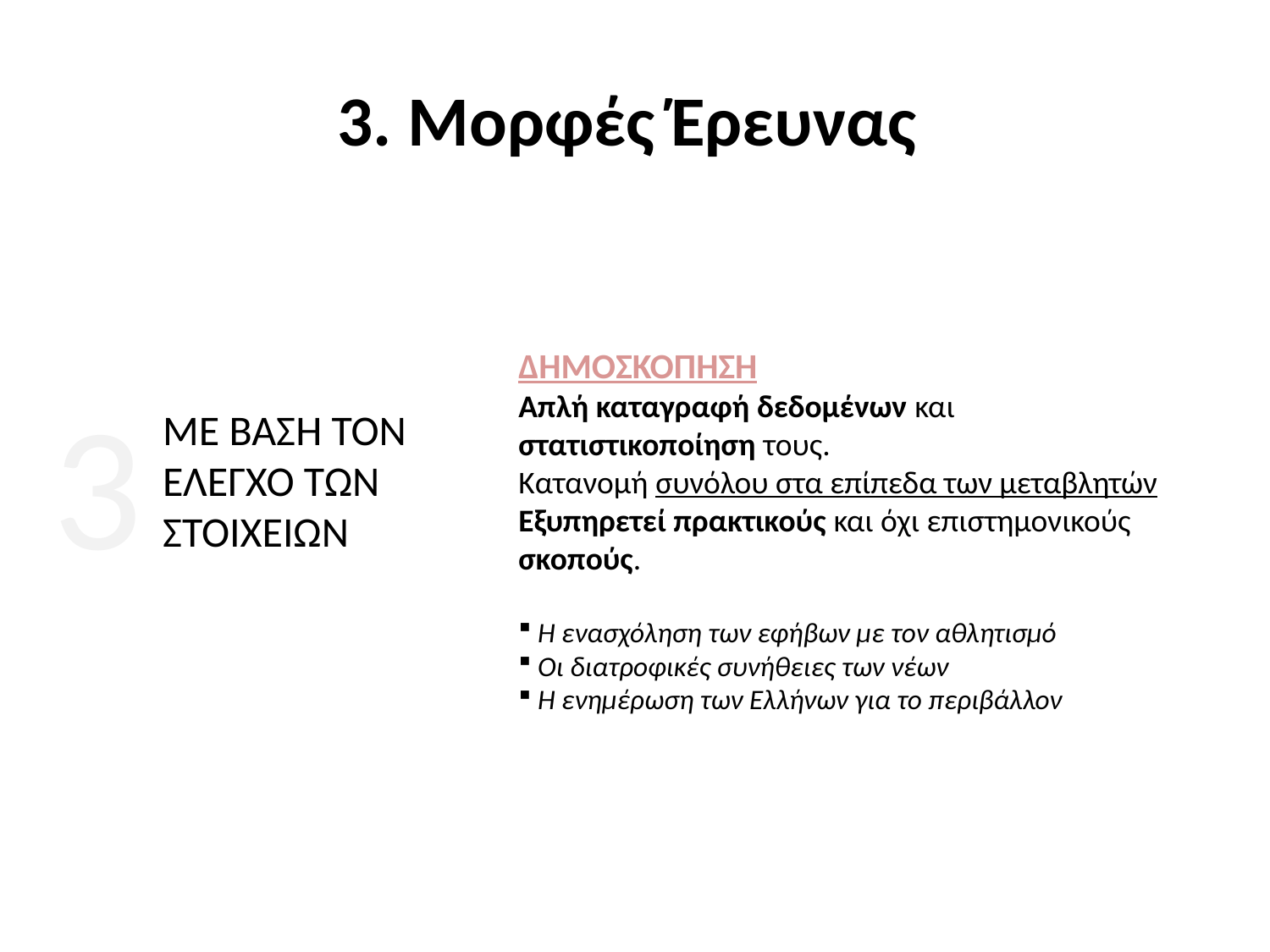

# 3. Μορφές Έρευνας
ΔΗΜΟΣΚΟΠΗΣΗ
Απλή καταγραφή δεδομένων και στατιστικοποίηση τους.
Κατανομή συνόλου στα επίπεδα των μεταβλητών
Εξυπηρετεί πρακτικούς και όχι επιστημονικούς σκοπούς.

 Η ενασχόληση των εφήβων με τον αθλητισμό
 Οι διατροφικές συνήθειες των νέων
 Η ενημέρωση των Ελλήνων για το περιβάλλον
3
ΜΕ ΒΑΣΗ ΤΟΝ
ΕΛΕΓΧΟ ΤΩΝ
ΣΤΟΙΧΕΙΩΝ